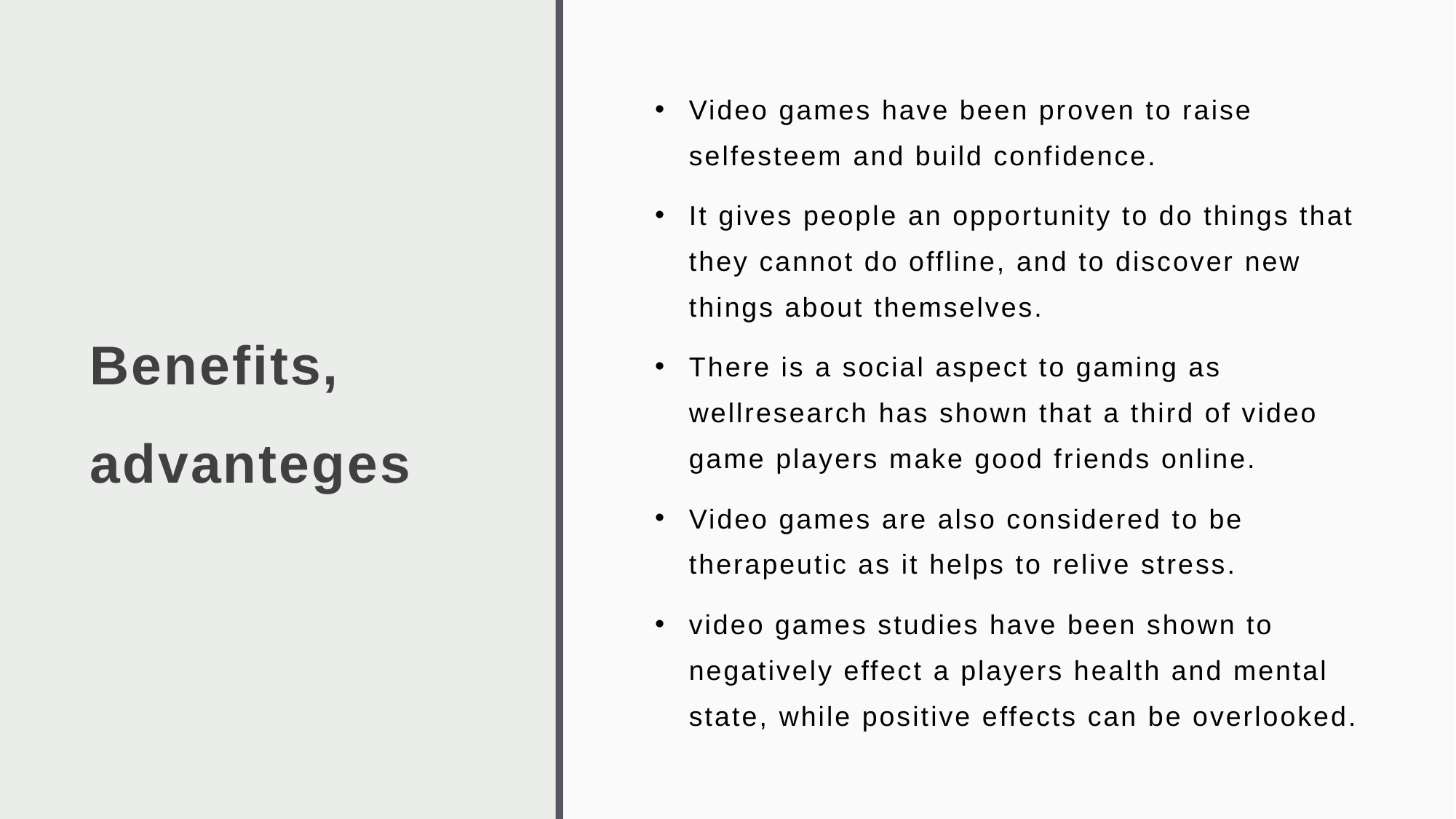

Video games have been proven to raise selfesteem and build confidence.
It gives people an opportunity to do things that they cannot do offline, and to discover new things about themselves.
There is a social aspect to gaming as wellresearch has shown that a third of video game players make good friends online.
Video games are also considered to be therapeutic as it helps to relive stress.
video games studies have been shown to negatively effect a players health and mental state, while positive effects can be overlooked.
# Benefits, advanteges